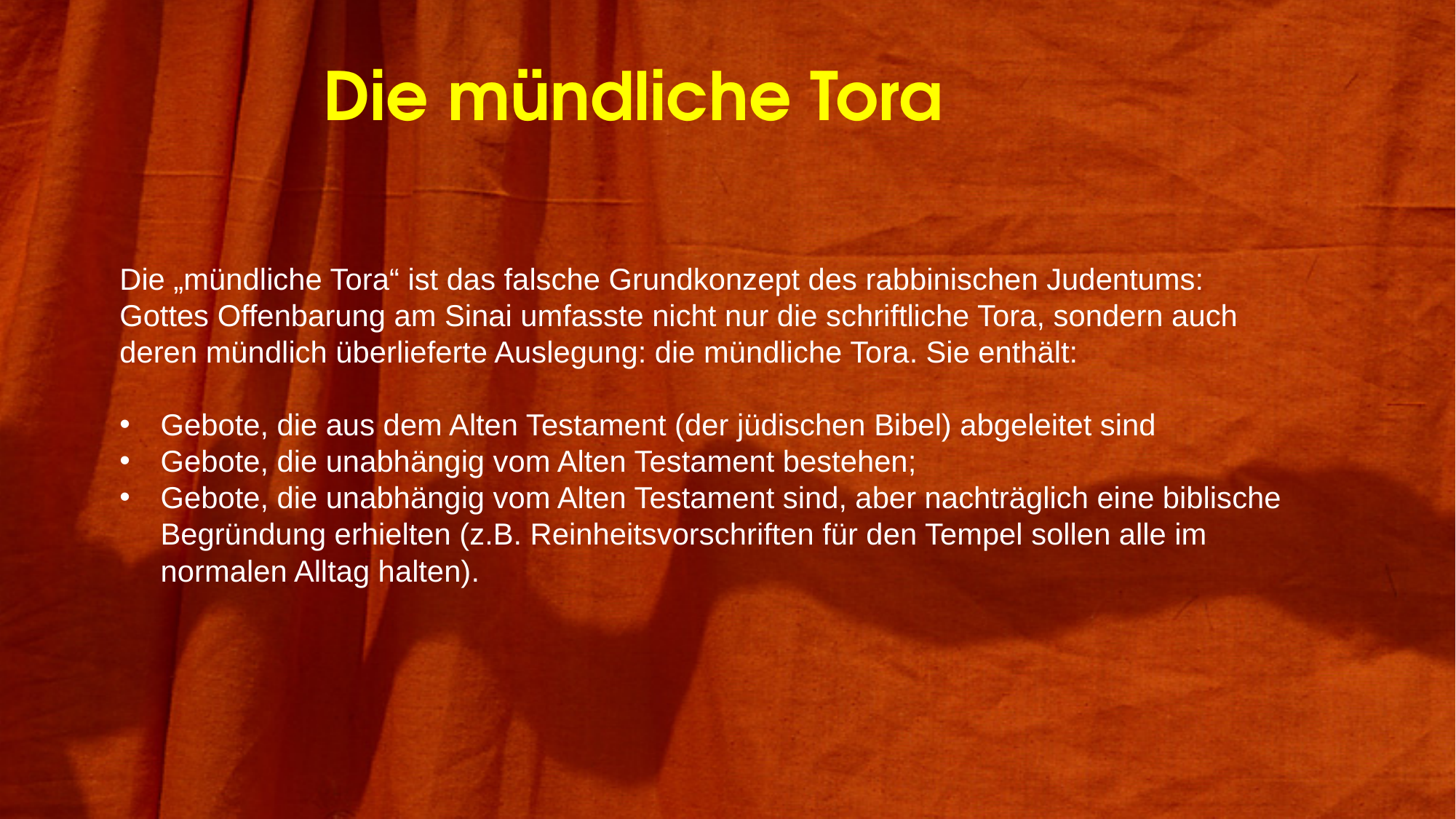

Die mündliche Tora
Die „mündliche Tora“ ist das falsche Grundkonzept des rabbinischen Judentums:
Gottes Offenbarung am Sinai umfasste nicht nur die schriftliche Tora, sondern auch deren mündlich überlieferte Auslegung: die mündliche Tora. Sie enthält:

Gebote, die aus dem Alten Testament (der jüdischen Bibel) abgeleitet sind
Gebote, die unabhängig vom Alten Testament bestehen;
Gebote, die unabhängig vom Alten Testament sind, aber nachträglich eine biblische Begründung erhielten (z.B. Reinheitsvorschriften für den Tempel sollen alle im normalen Alltag halten).